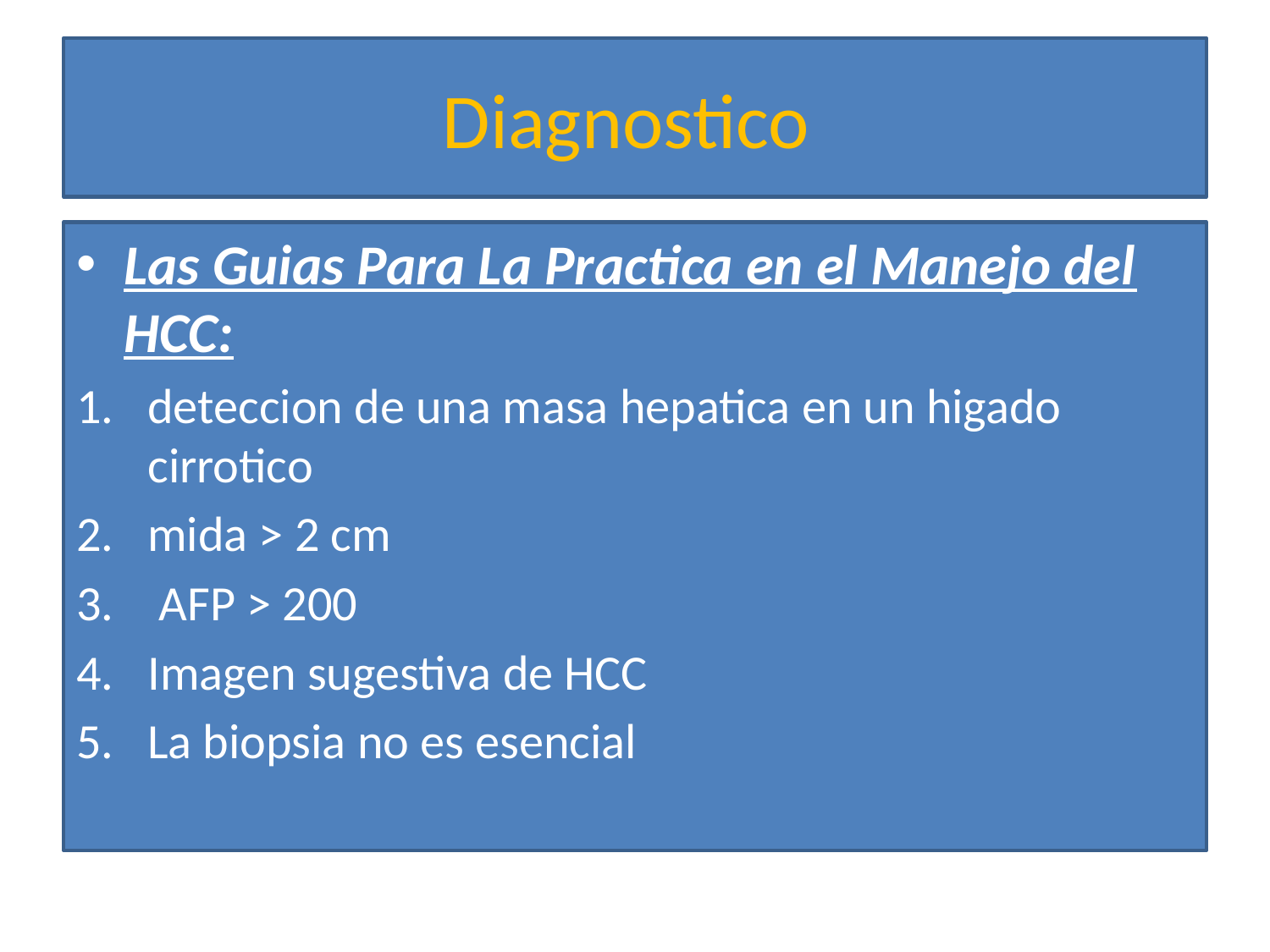

# Diagnostico
Las Guias Para La Practica en el Manejo del HCC:
deteccion de una masa hepatica en un higado cirrotico
mida > 2 cm
 AFP > 200
Imagen sugestiva de HCC
La biopsia no es esencial